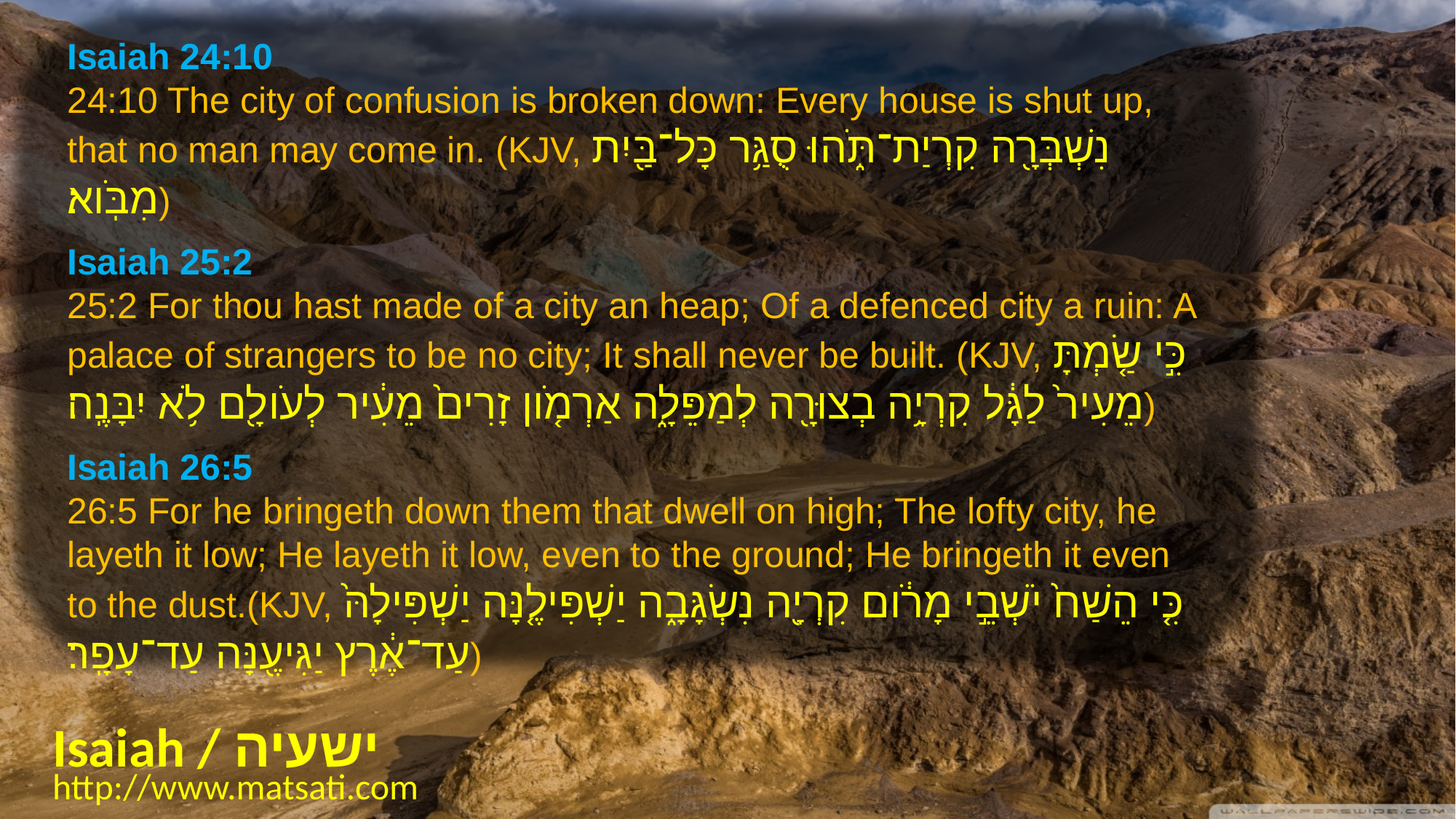

Isaiah 24:10
24:10 The city of confusion is broken down: Every house is shut up, that no man may come in. (KJV, נִשְׁבְּרָ֖ה קִרְיַת־תֹּ֑הוּ סֻגַּ֥ר כָּל־בַּ֖יִת מִבֹּֽוא׃)

Isaiah 25:2
25:2 For thou hast made of a city an heap; Of a defenced city a ruin: A palace of strangers to be no city; It shall never be built. (KJV, כִּ֣י שַׂ֤מְתָּ מֵעִיר֙ לַגָּ֔ל קִרְיָ֥ה בְצוּרָ֖ה לְמַפֵּלָ֑ה אַרְמֹ֤ון זָרִים֙ מֵעִ֔יר לְעֹולָ֖ם לֹ֥א יִבָּנֶֽה׃)

Isaiah 26:5
26:5 For he bringeth down them that dwell on high; The lofty city, he layeth it low; He layeth it low, even to the ground; He bringeth it even to the dust.(KJV, כִּ֤י הֵשַׁח֙ יֹשְׁבֵ֣י מָרֹ֔ום קִרְיָ֖ה נִשְׂגָּבָ֑ה יַשְׁפִּילֶ֤נָּה יַשְׁפִּילָהּ֙ עַד־אֶ֔רֶץ יַגִּיעֶ֖נָּה עַד־עָפָֽר׃)
Isaiah / ישעיה
http://www.matsati.com